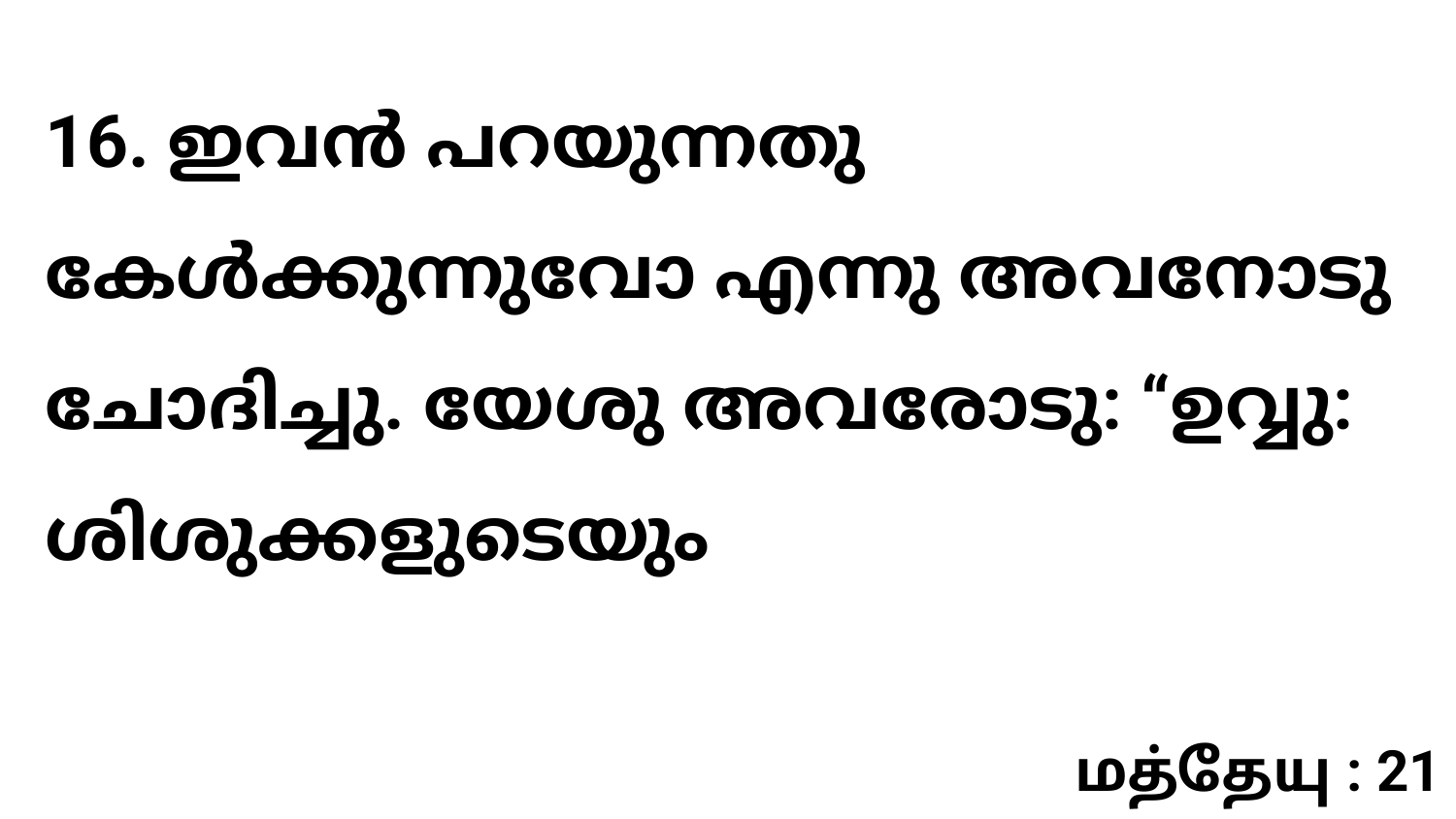

16. ഇവൻ പറയുന്നതു കേൾക്കുന്നുവോ എന്നു അവനോടു ചോദിച്ചു. യേശു അവരോടു: “ഉവ്വു: ശിശുക്കളുടെയും
மத்தேயு : 21